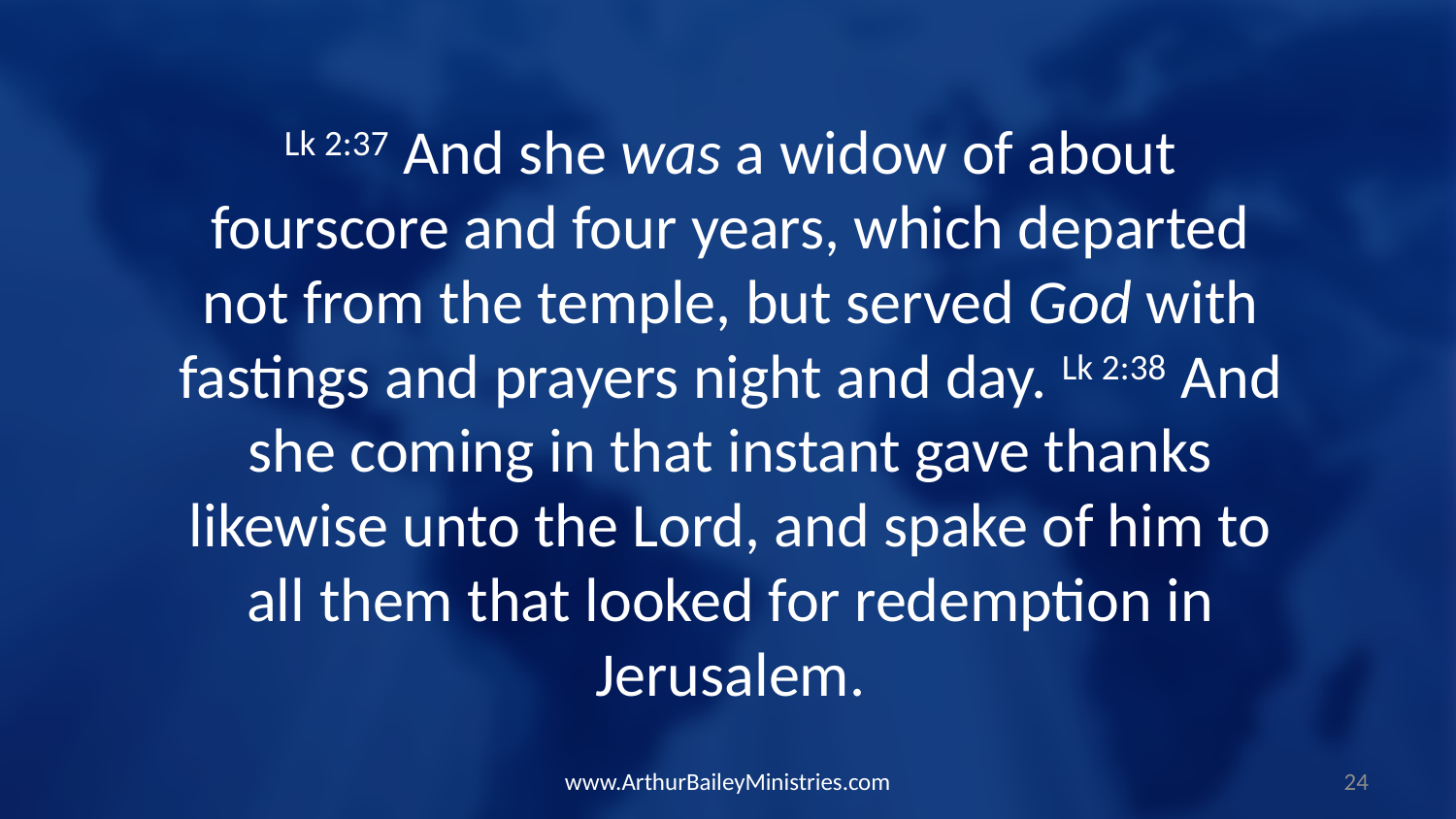

Lk 2:37 And she was a widow of about fourscore and four years, which departed not from the temple, but served God with fastings and prayers night and day. Lk 2:38 And she coming in that instant gave thanks likewise unto the Lord, and spake of him to all them that looked for redemption in Jerusalem.
www.ArthurBaileyMinistries.com
24